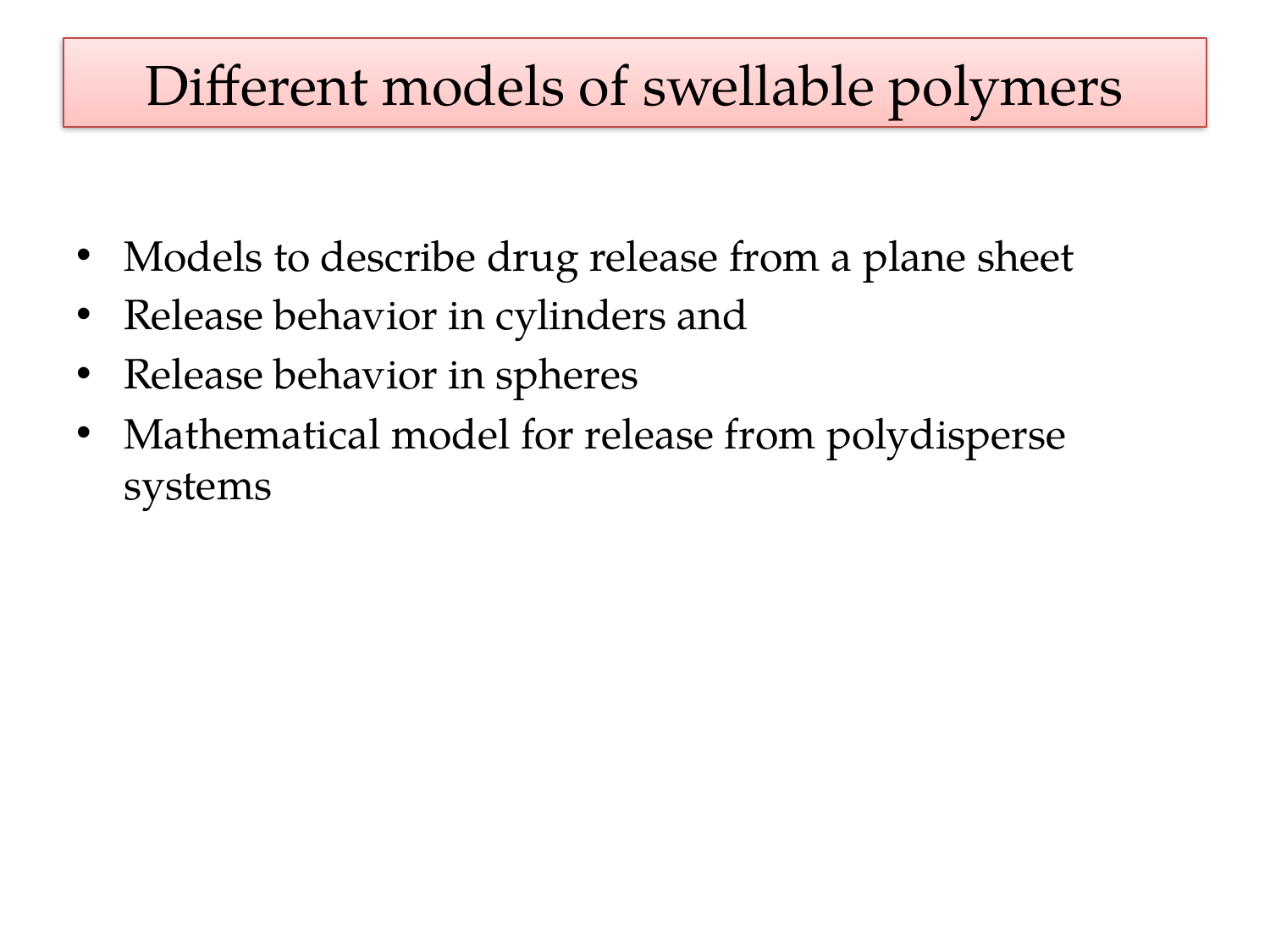

# Different models of swellable polymers
Models to describe drug release from a plane sheet
Release behavior in cylinders and
Release behavior in spheres
Mathematical model for release from polydisperse systems